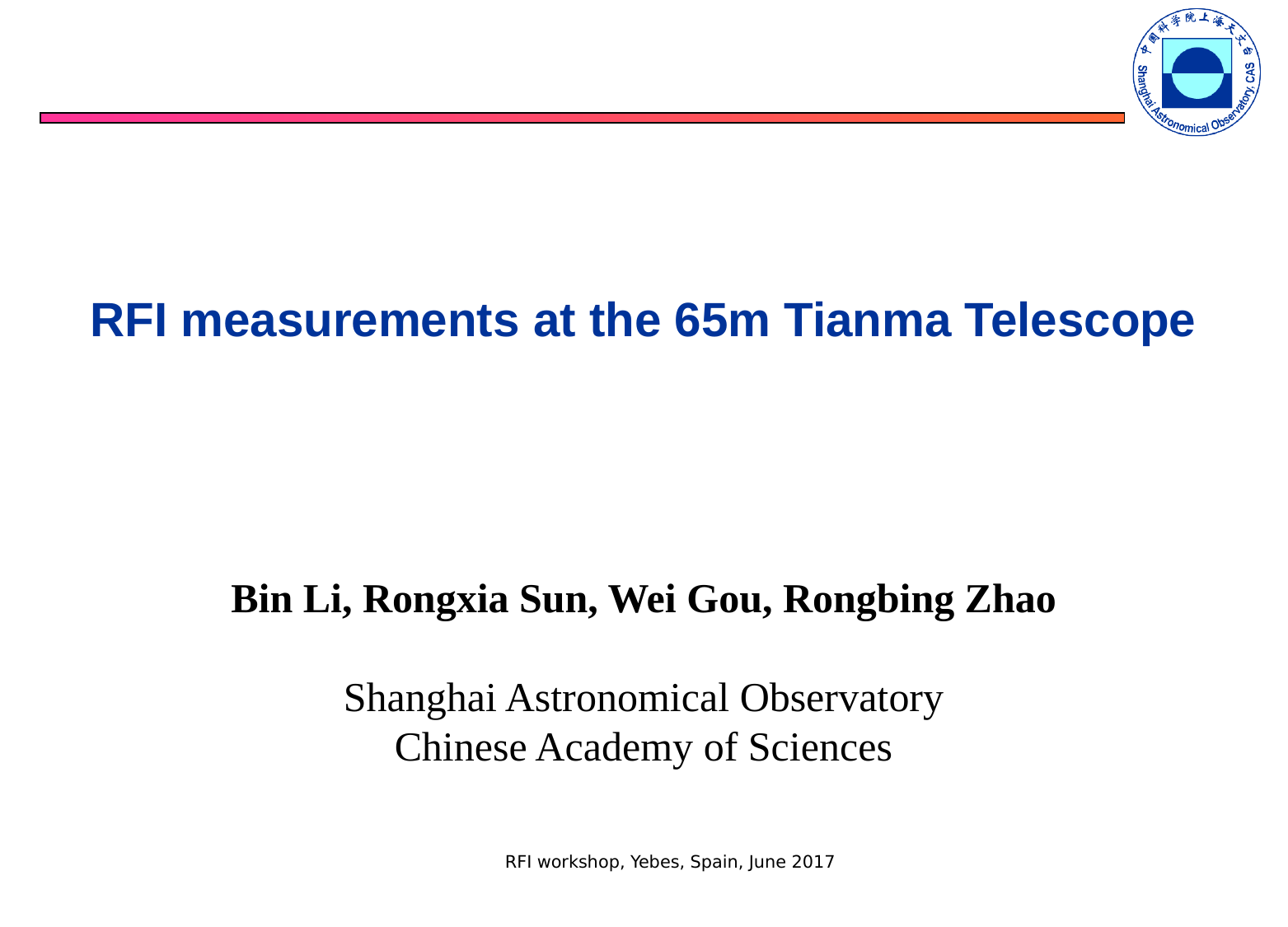

# RFI measurements at the 65m Tianma Telescope
Bin Li, Rongxia Sun, Wei Gou, Rongbing Zhao

Shanghai Astronomical Observatory
Chinese Academy of Sciences
RFI workshop, Yebes, Spain, June 2017